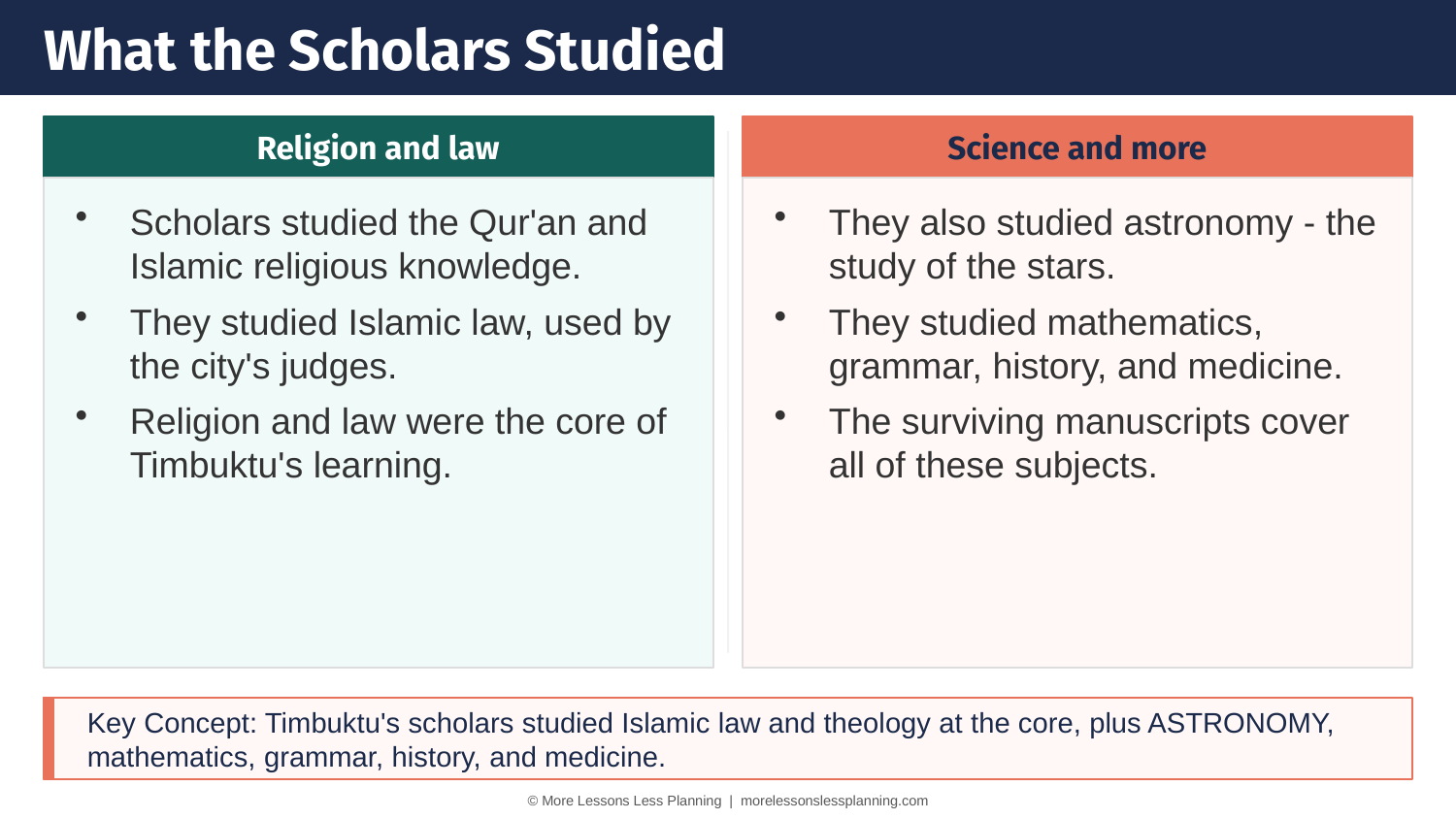

What the Scholars Studied

Religion and law

Science and more

Scholars studied the Qur'an and Islamic religious knowledge.
They studied Islamic law, used by the city's judges.
Religion and law were the core of Timbuktu's learning.
They also studied astronomy - the study of the stars.
They studied mathematics, grammar, history, and medicine.
The surviving manuscripts cover all of these subjects.

Key Concept: Timbuktu's scholars studied Islamic law and theology at the core, plus ASTRONOMY, mathematics, grammar, history, and medicine.
© More Lessons Less Planning  |  morelessonslessplanning.com